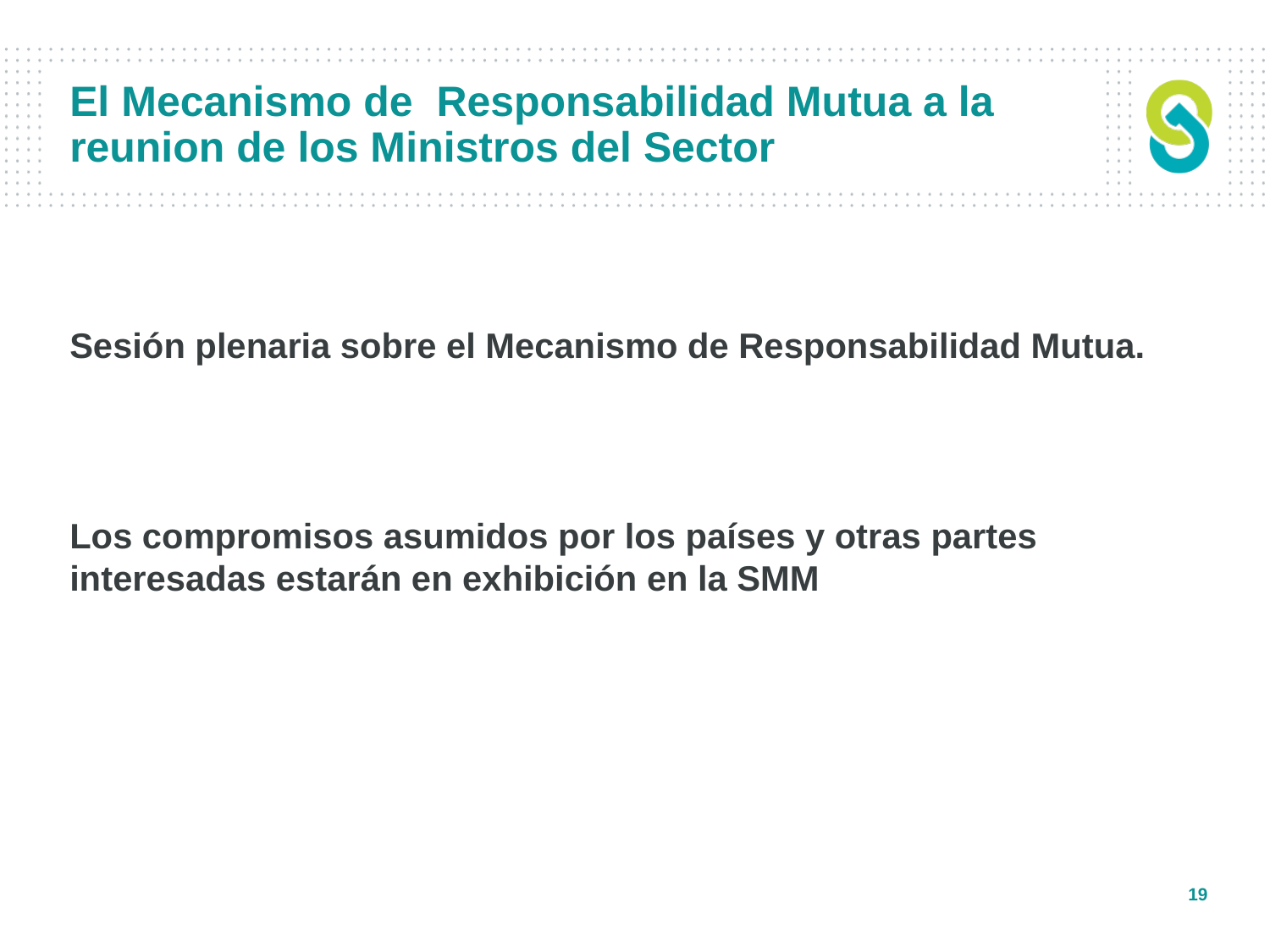

# El Mecanismo de  Responsabilidad Mutua a la reunion de los Ministros del Sector

Sesión plenaria sobre el Mecanismo de Responsabilidad Mutua.

Los compromisos asumidos por los países y otras partes interesadas estarán en exhibición en la SMM